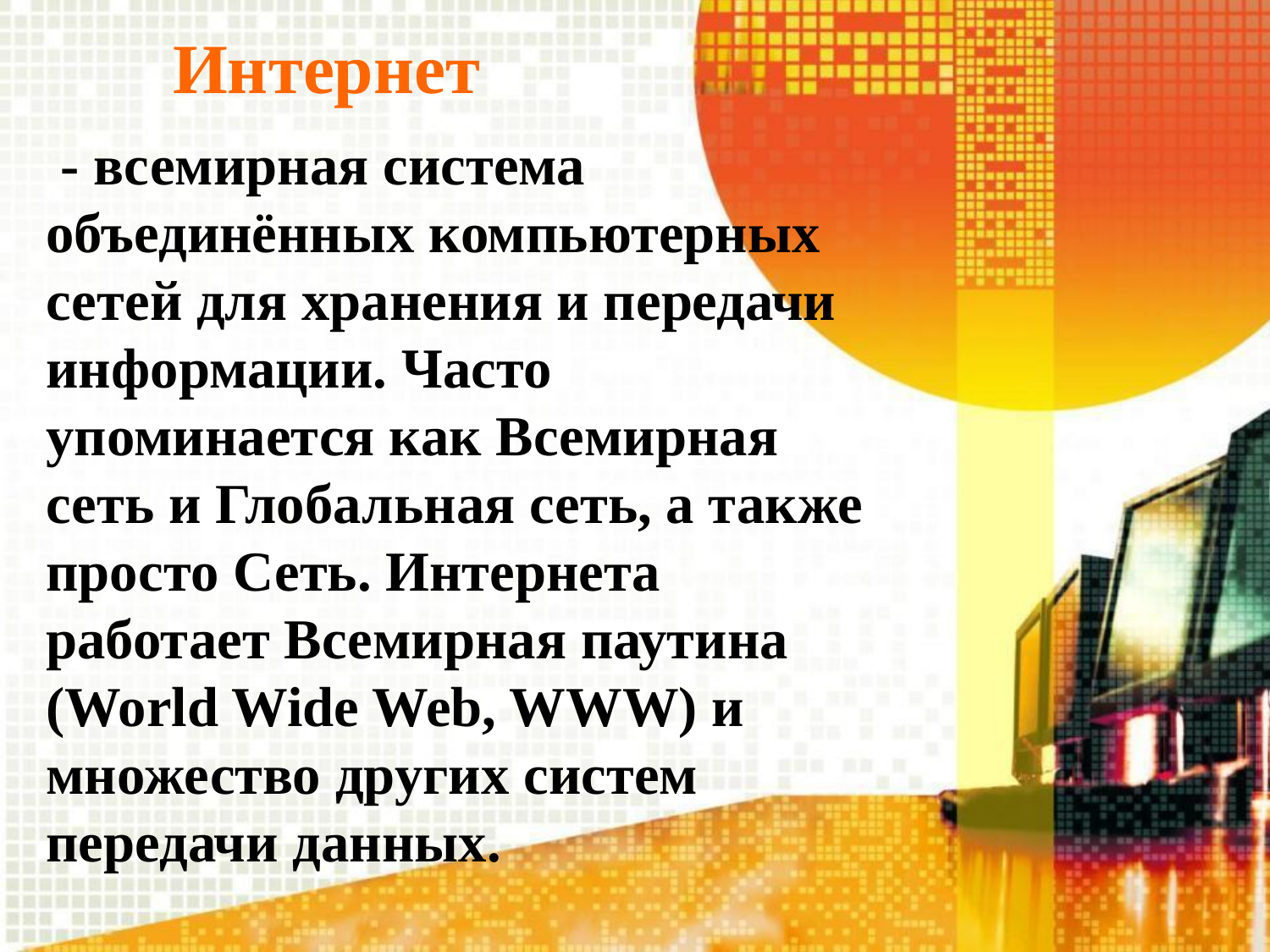

# Интернет
 - всемирная система объединённых компьютерных сетей для хранения и передачи информации. Часто упоминается как Всемирная сеть и Глобальная сеть, а также просто Сеть. Интернета работает Всемирная паутина (World Wide Web, WWW) и множество других систем передачи данных.